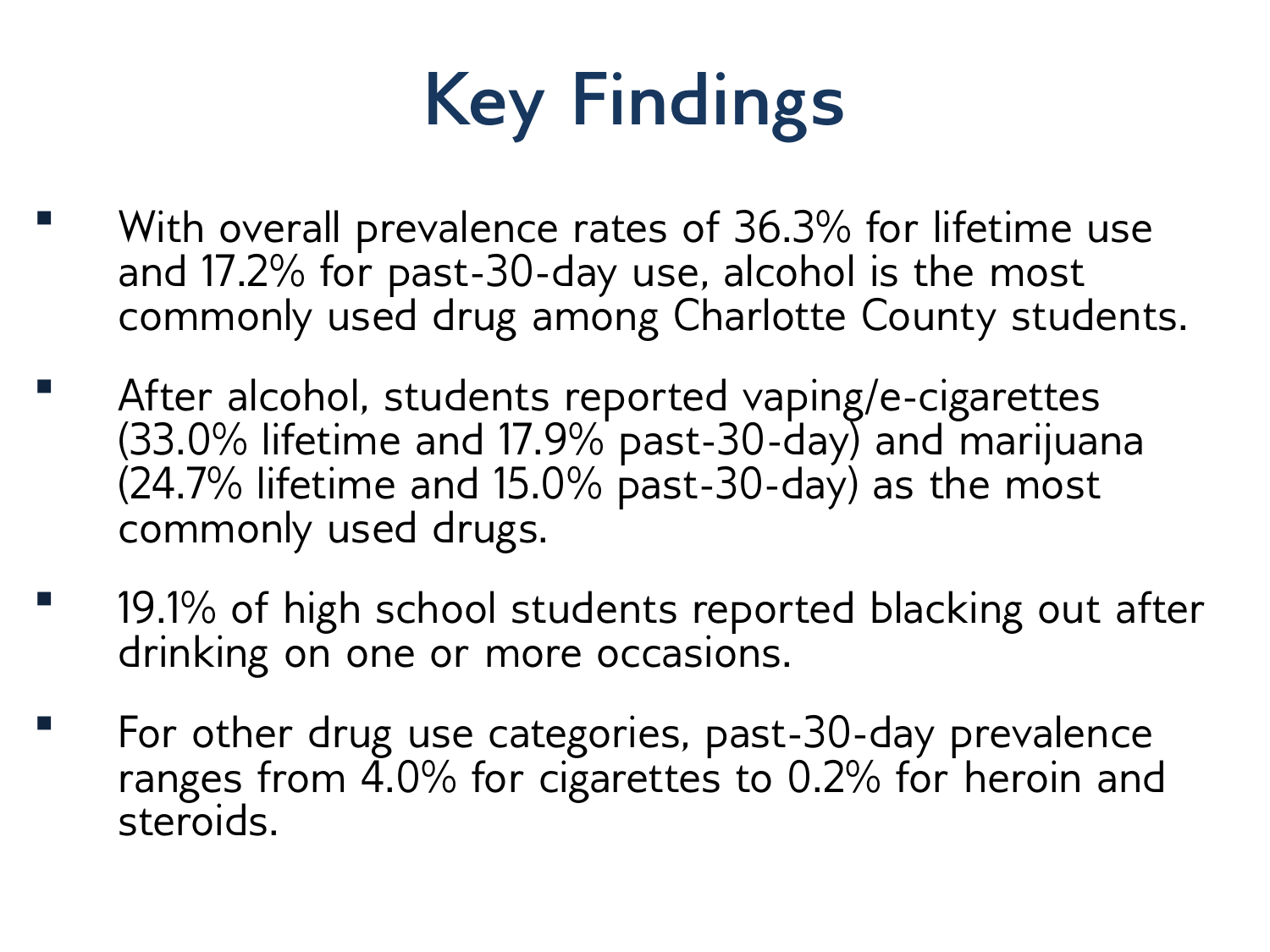

Key Findings
With overall prevalence rates of 36.3% for lifetime use and 17.2% for past-30-day use, alcohol is the most commonly used drug among Charlotte County students.
After alcohol, students reported vaping/e-cigarettes (33.0% lifetime and 17.9% past-30-day) and marijuana (24.7% lifetime and 15.0% past-30-day) as the most commonly used drugs.
19.1% of high school students reported blacking out after drinking on one or more occasions.
For other drug use categories, past-30-day prevalence ranges from 4.0% for cigarettes to 0.2% for heroin and steroids.